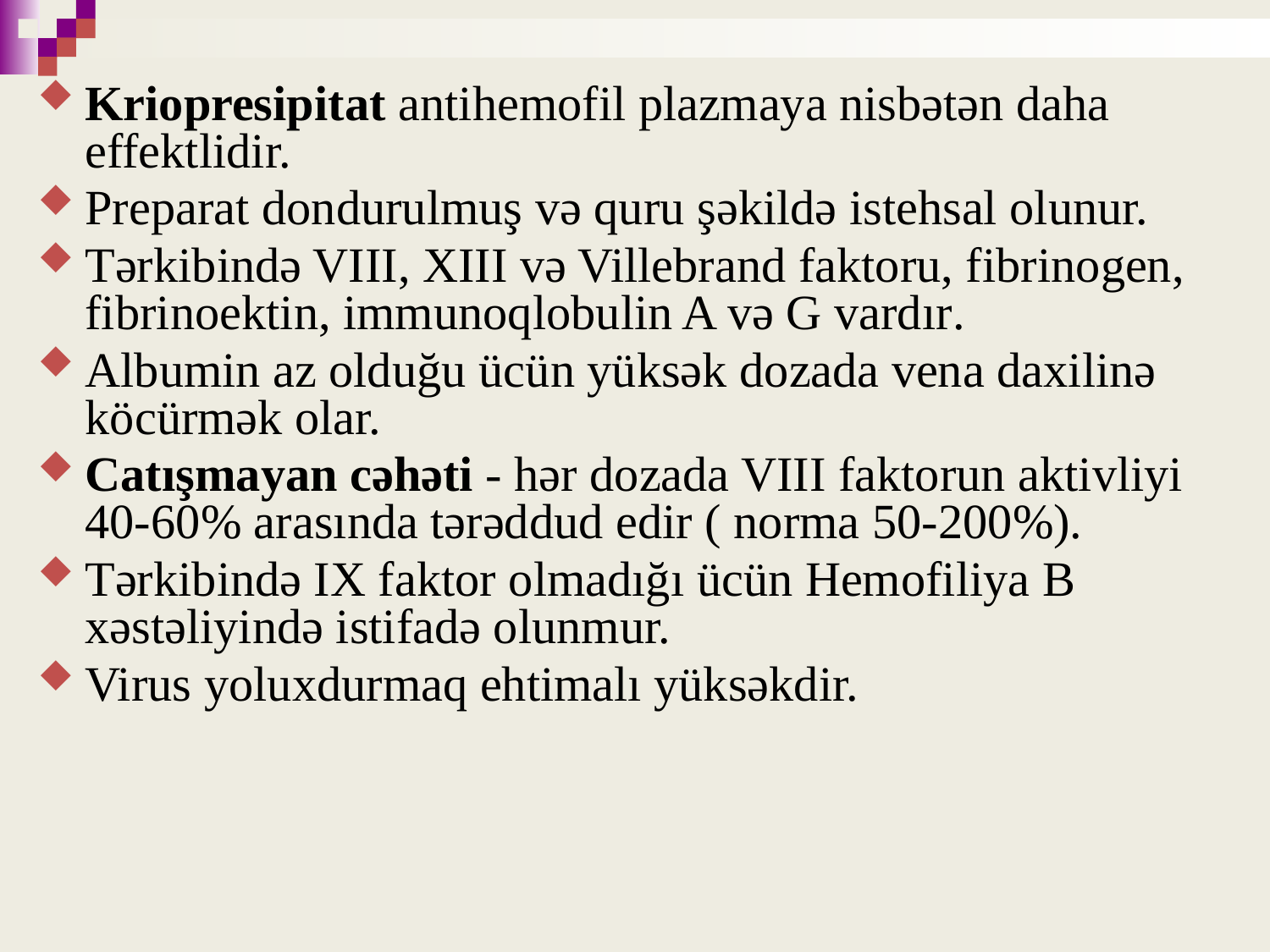

Kriopresipitat antihemofil plazmaya nisbətən daha effektlidir.
Preparat dondurulmuş və quru şəkildə istehsal olunur.
Tərkibində VIII, XIII və Villebrand faktoru, fibrinogen, fibrinoektin, immunoqlobulin A və G vardır.
Albumin az olduğu ücün yüksək dozada vena daxilinə köcürmək olar.
Catışmayan cəhəti - hər dozada VIII faktorun aktivliyi 40-60% arasında tərəddud edir ( norma 50-200%).
Tərkibində IX faktor olmadığı ücün Hemofiliya B xəstəliyində istifadə olunmur.
Virus yoluxdurmaq ehtimalı yüksəkdir.